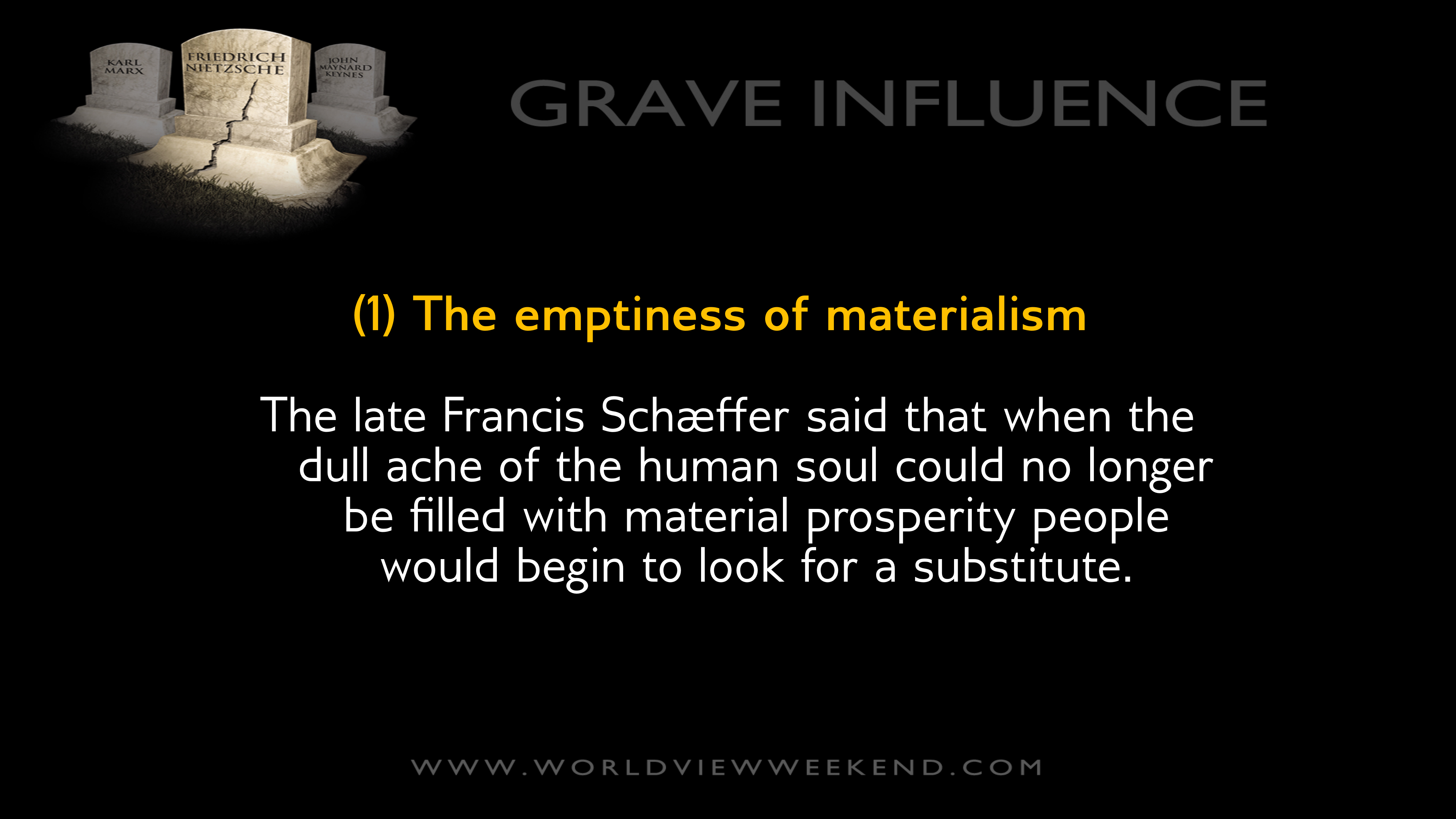

(1) The emptiness of materialism
The late Francis Schaeffer said that when the dull ache of the human soul could no longer be filled with material prosperity people would begin to look for a substitute.